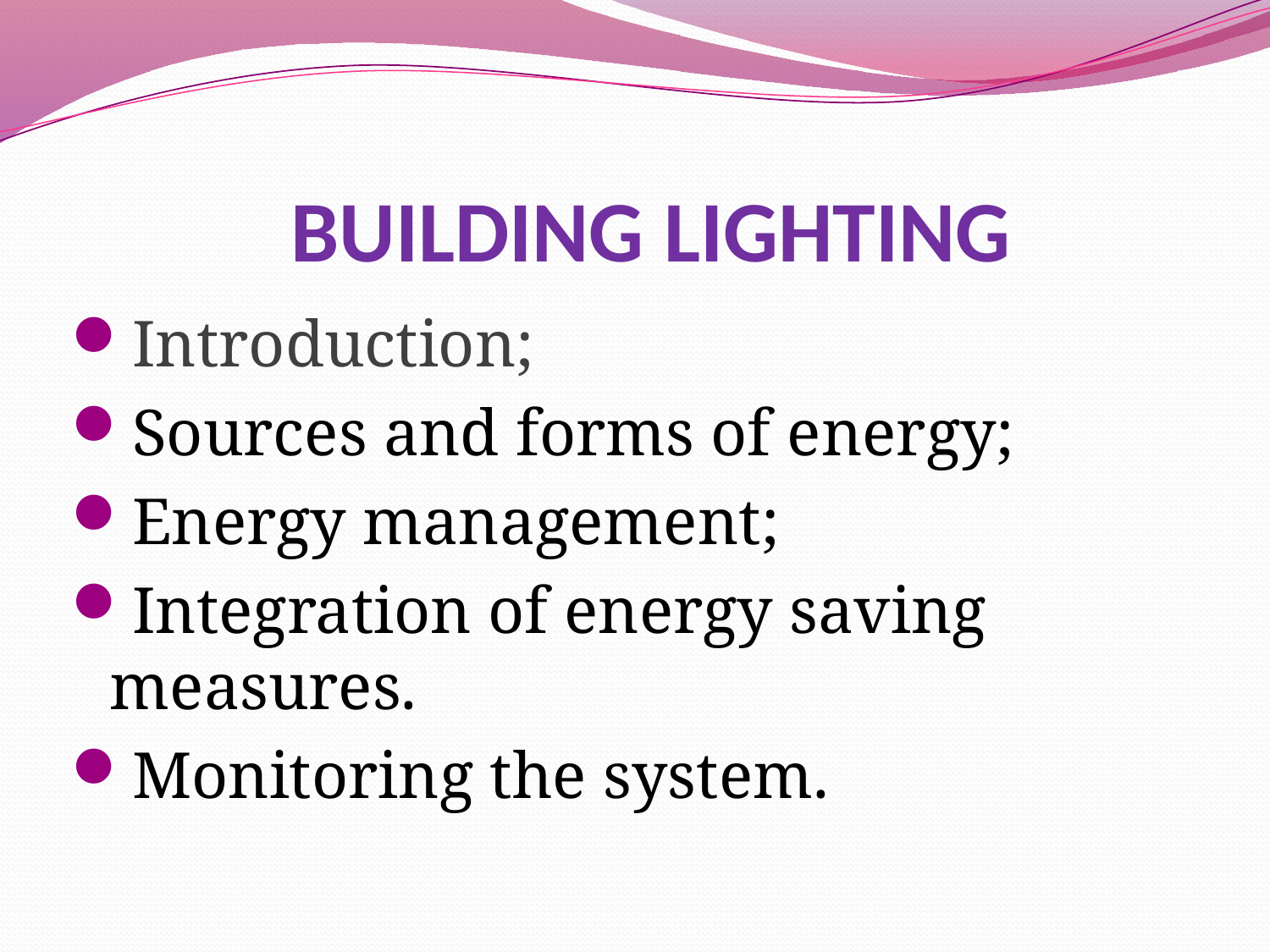

# BUILDING LIGHTING
Introduction;
Sources and forms of energy;
Energy management;
Integration of energy saving measures.
Monitoring the system.